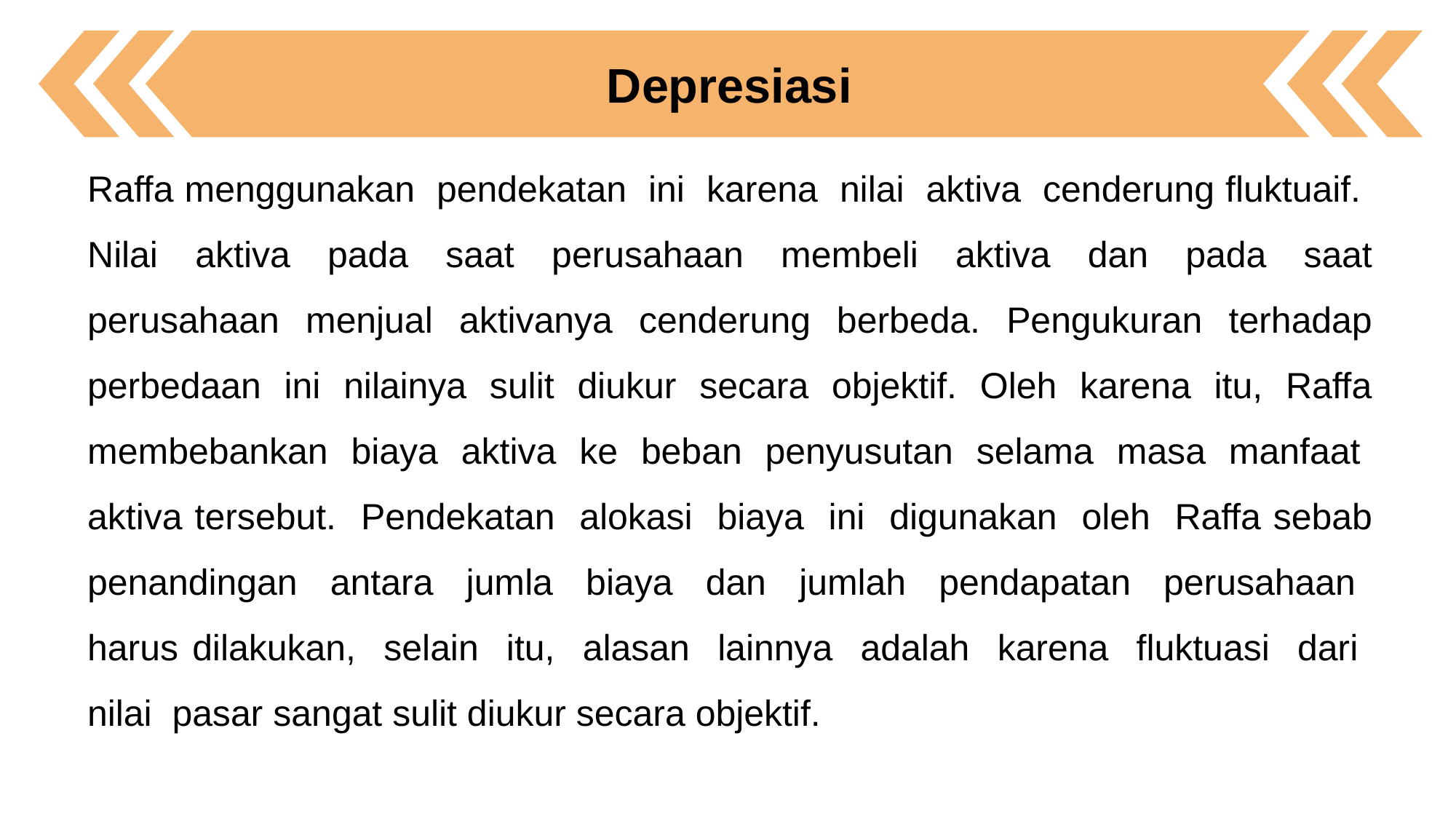

Depresiasi
Raffa menggunakan  pendekatan  ini  karena  nilai  aktiva  cenderung fluktuaif.  Nilai  aktiva  pada  saat  perusahaan  membeli  aktiva  dan  pada  saat perusahaan  menjual  aktivanya  cenderung  berbeda.  Pengukuran  terhadap perbedaan  ini  nilainya  sulit  diukur  secara  objektif.  Oleh  karena  itu,  Raffa membebankan  biaya  aktiva  ke  beban  penyusutan  selama  masa  manfaat  aktiva tersebut.  Pendekatan  alokasi  biaya  ini  digunakan  oleh  Raffa sebab penandingan  antara  jumla  biaya  dan  jumlah  pendapatan  perusahaan  harus dilakukan,  selain  itu,  alasan  lainnya  adalah  karena  fluktuasi  dari  nilai  pasar sangat sulit diukur secara objektif.